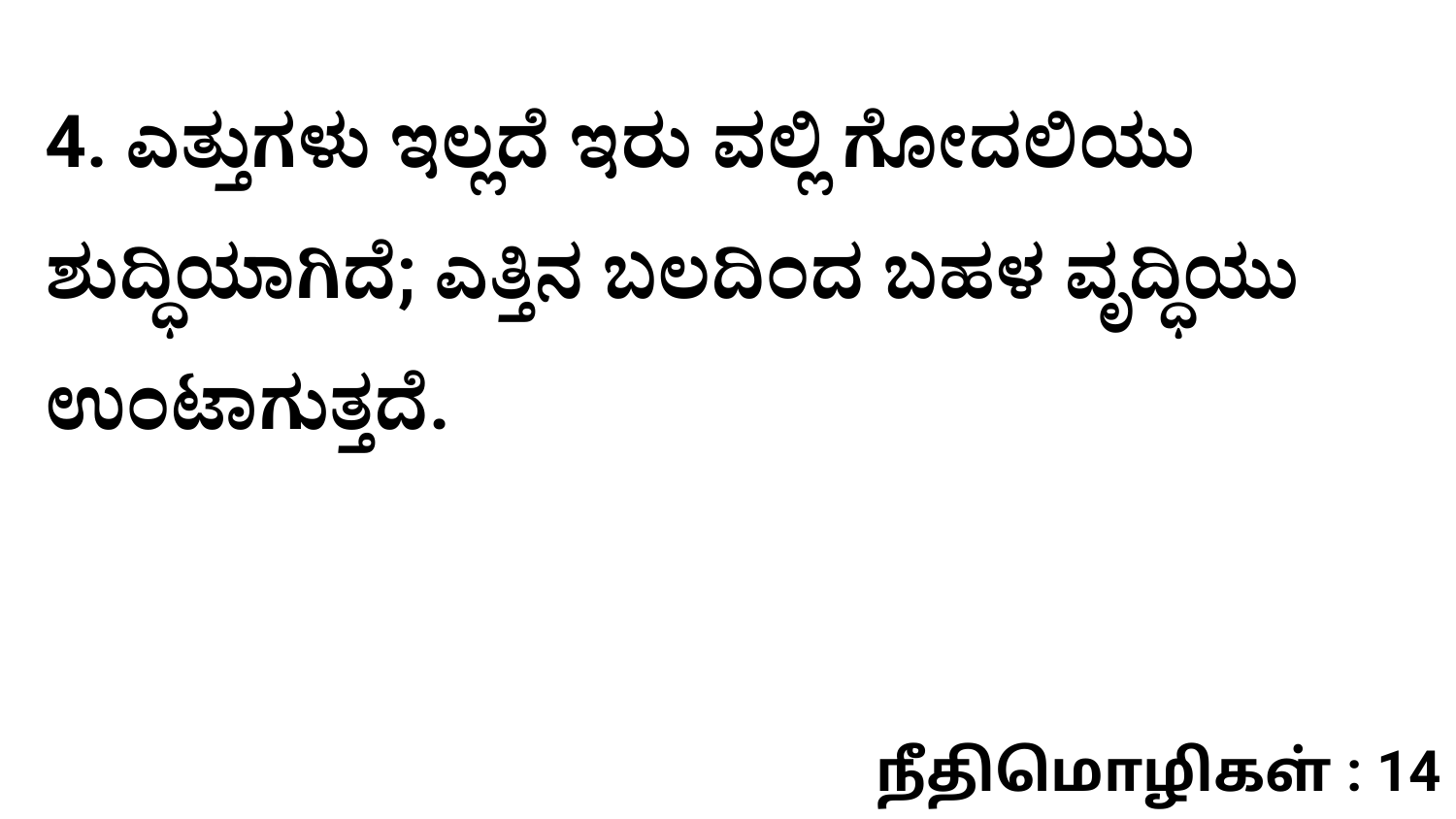

4. ಎತ್ತುಗಳು ಇಲ್ಲದೆ ಇರು ವಲ್ಲಿ ಗೋದಲಿಯು ಶುದ್ಧಿಯಾಗಿದೆ; ಎತ್ತಿನ ಬಲದಿಂದ ಬಹಳ ವೃದ್ಧಿಯು ಉಂಟಾಗುತ್ತದೆ.
நீதிமொழிகள் : 14